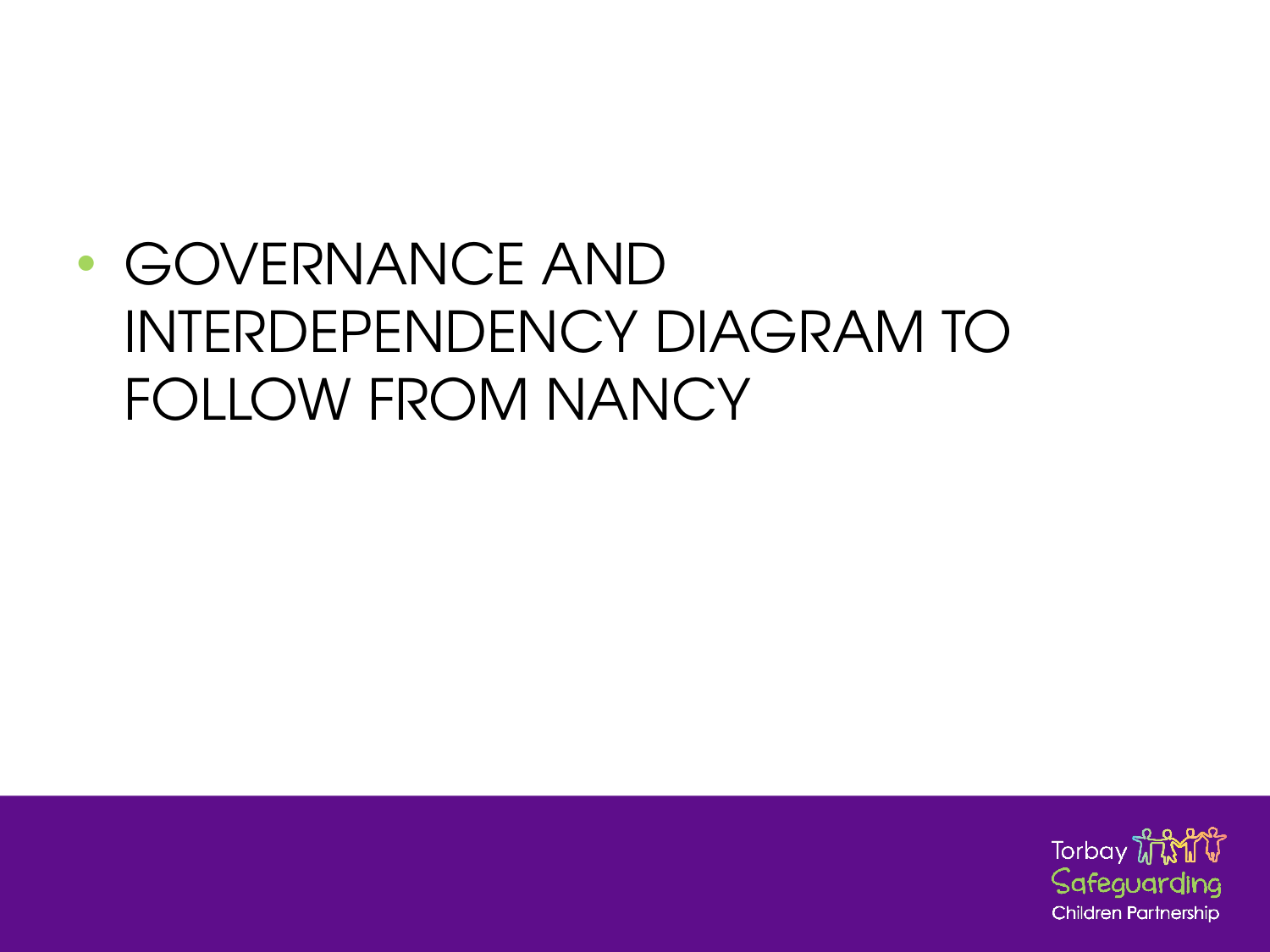

#
GOVERNANCE AND INTERDEPENDENCY DIAGRAM TO FOLLOW FROM NANCY